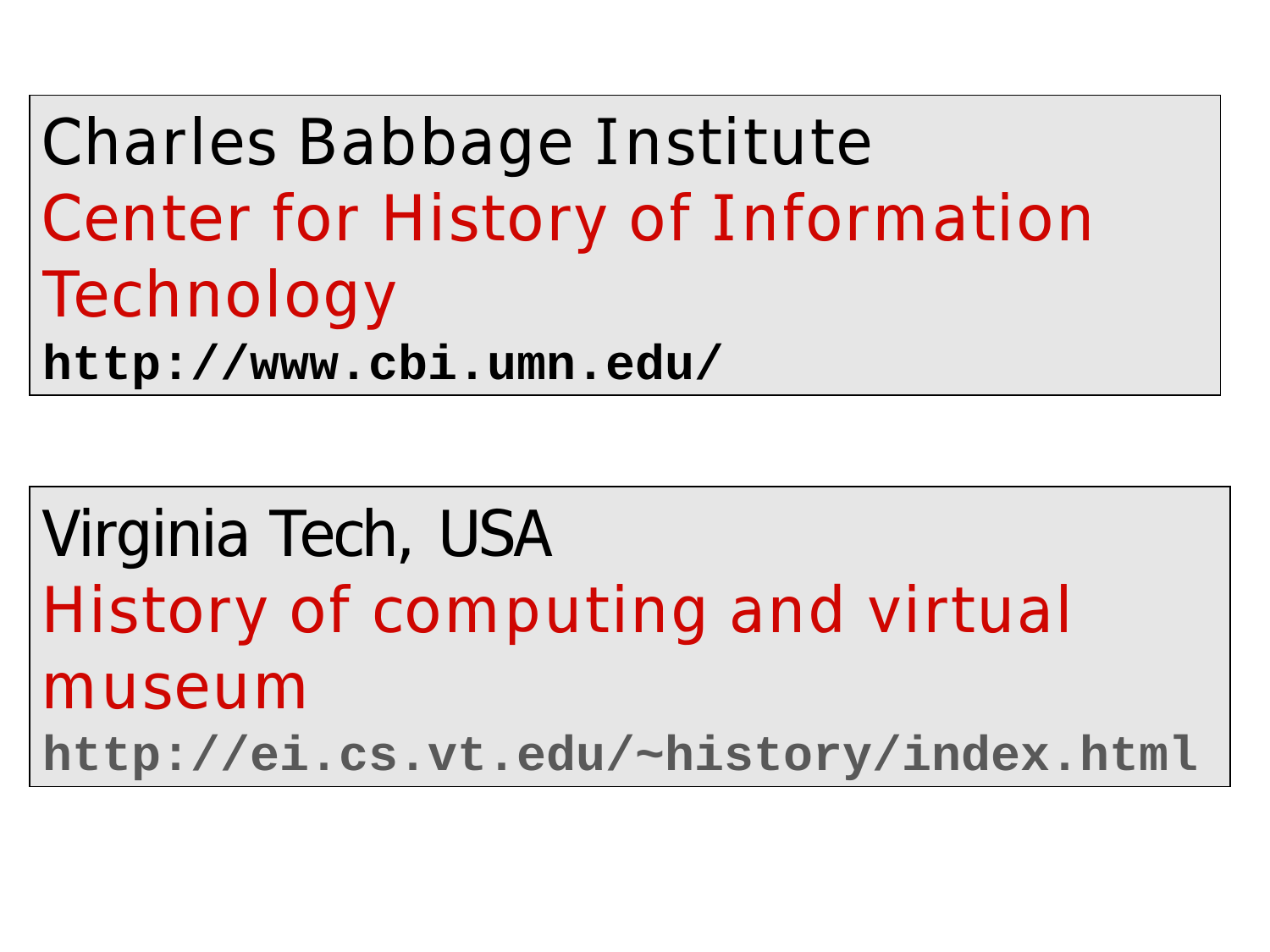

Charles Babbage Institute
Center for History of Information Technology
http://www.cbi.umn.edu/
Virginia Tech, USA
History of computing and virtual  museum
http://ei.cs.vt.edu/~history/index.html